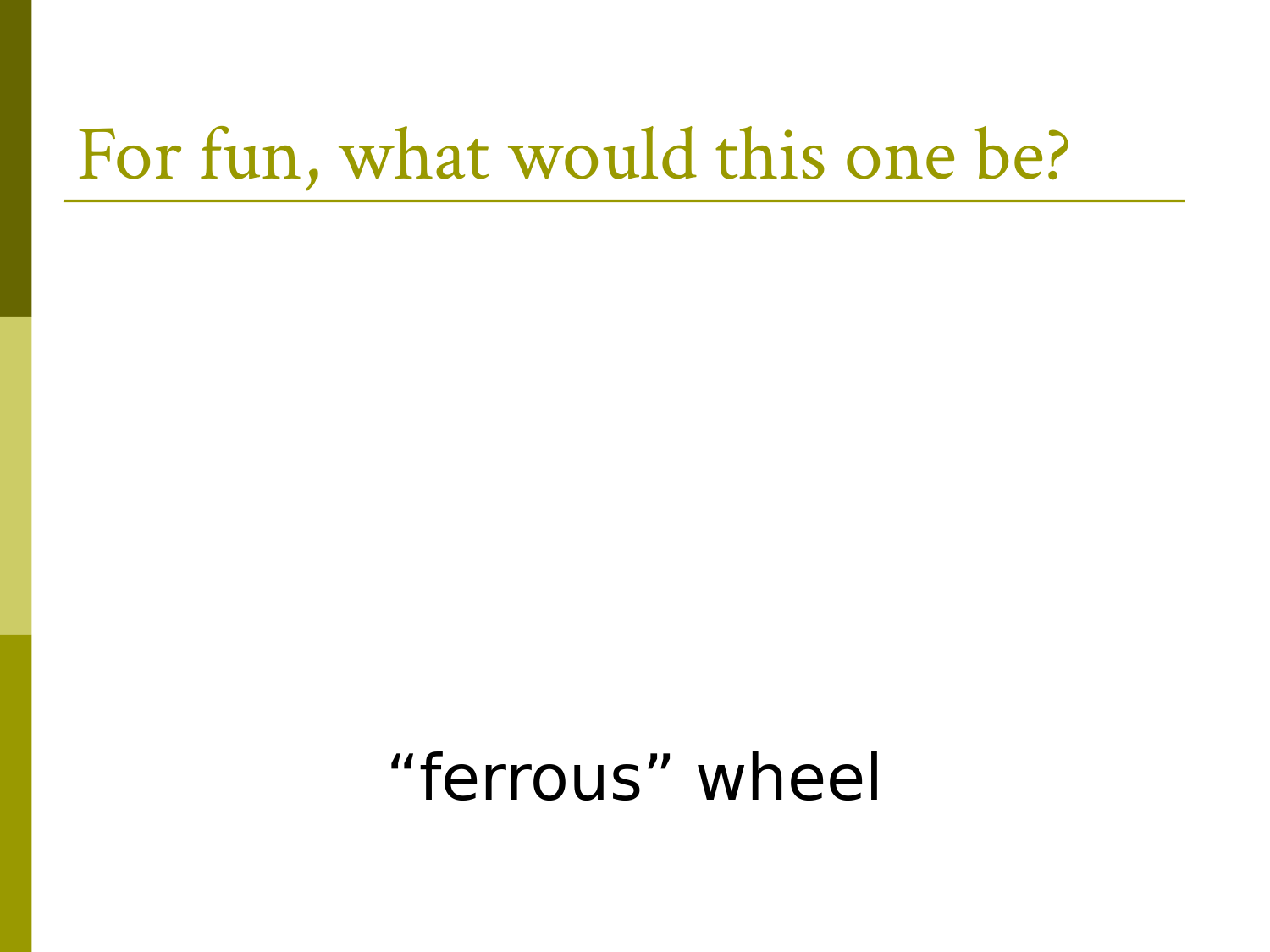

For fun, what would this one be?
“ferrous” wheel